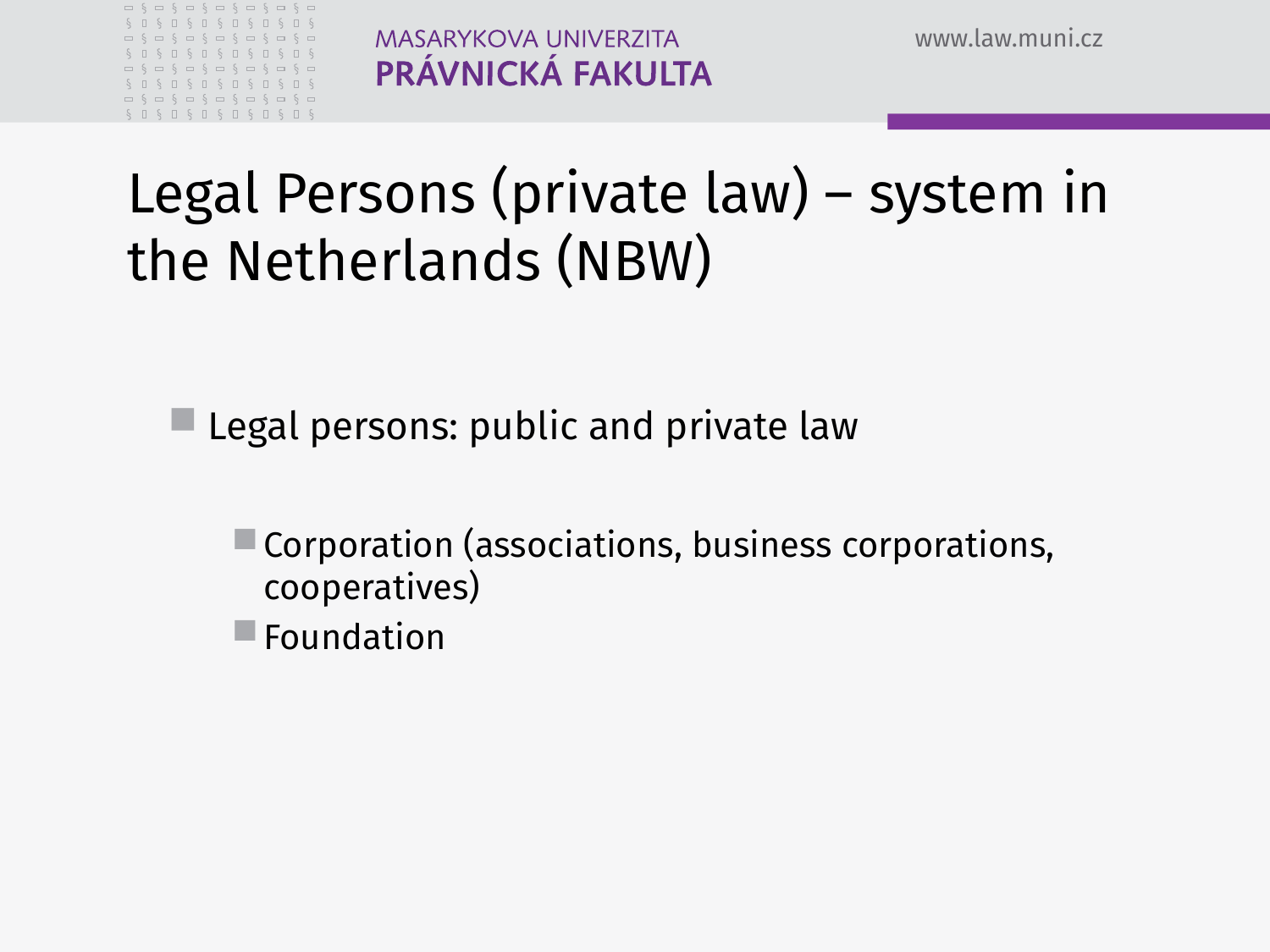

# Legal Persons (private law) – system in the Netherlands (NBW)

Legal persons: public and private law

Corporation (associations, business corporations, cooperatives)
Foundation